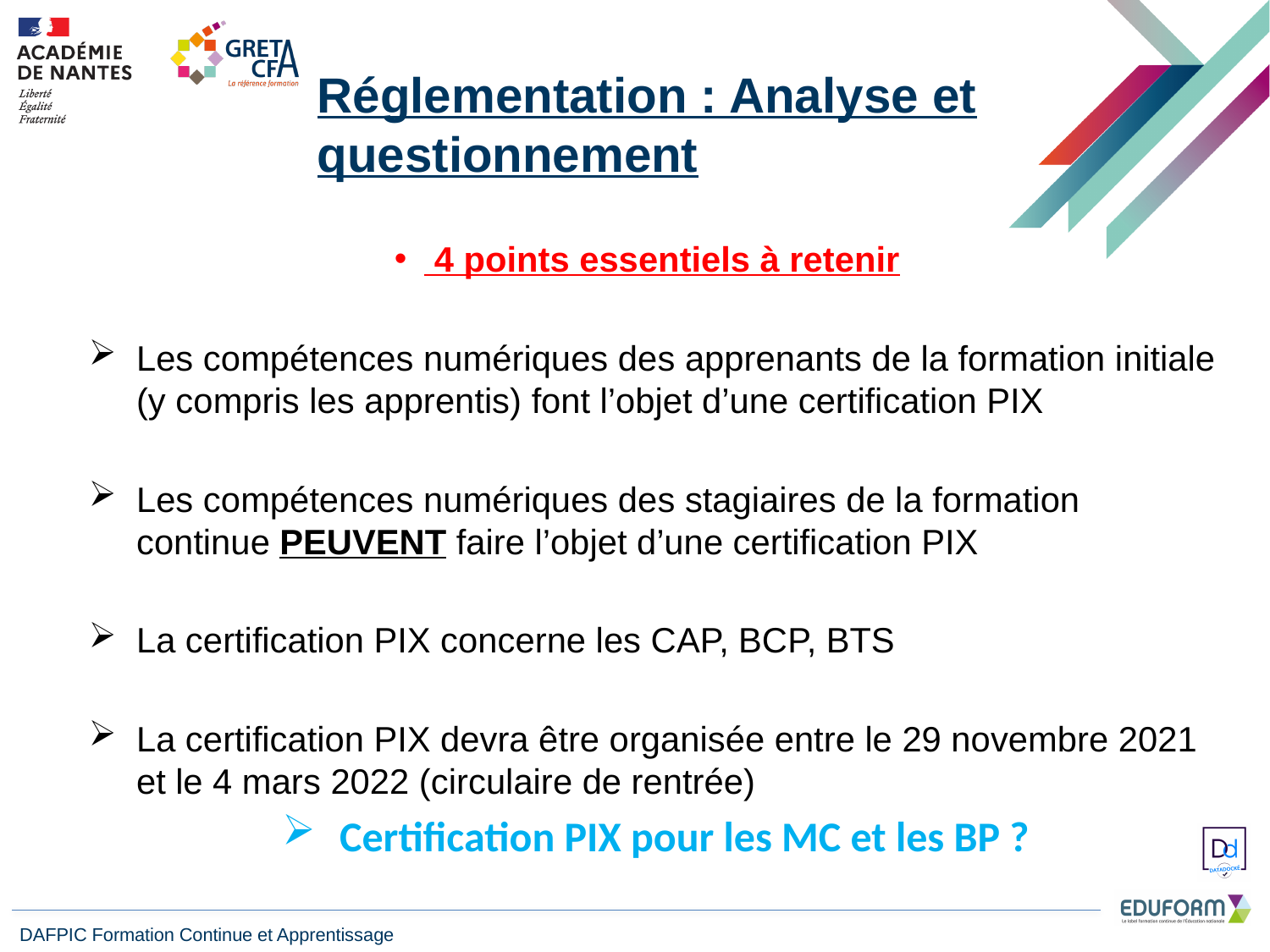

Réglementation : Analyse et questionnement

 4 points essentiels à retenir

Les compétences numériques des apprenants de la formation initiale (y compris les apprentis) font l’objet d’une certification PIX

Les compétences numériques des stagiaires de la formation continue PEUVENT faire l’objet d’une certification PIX

La certification PIX concerne les CAP, BCP, BTS

La certification PIX devra être organisée entre le 29 novembre 2021 et le 4 mars 2022 (circulaire de rentrée)
 Certification PIX pour les MC et les BP ?

DAFPIC Formation Continue et Apprentissage